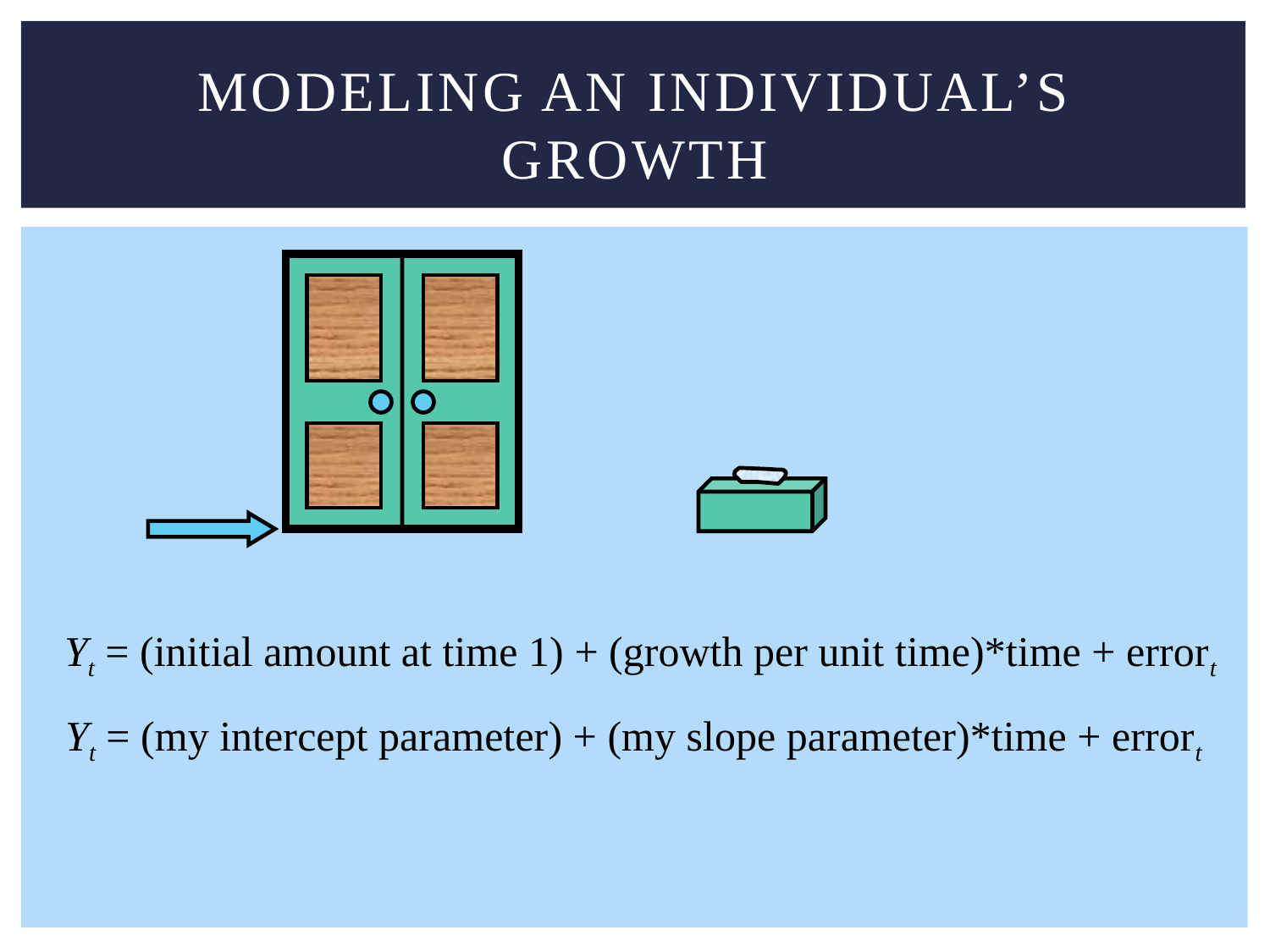

# Modeling an Individual’s Growth

Yt = (initial amount at time 1) + (growth per unit time)*time + errort
Yt = (my intercept parameter) + (my slope parameter)*time + errort